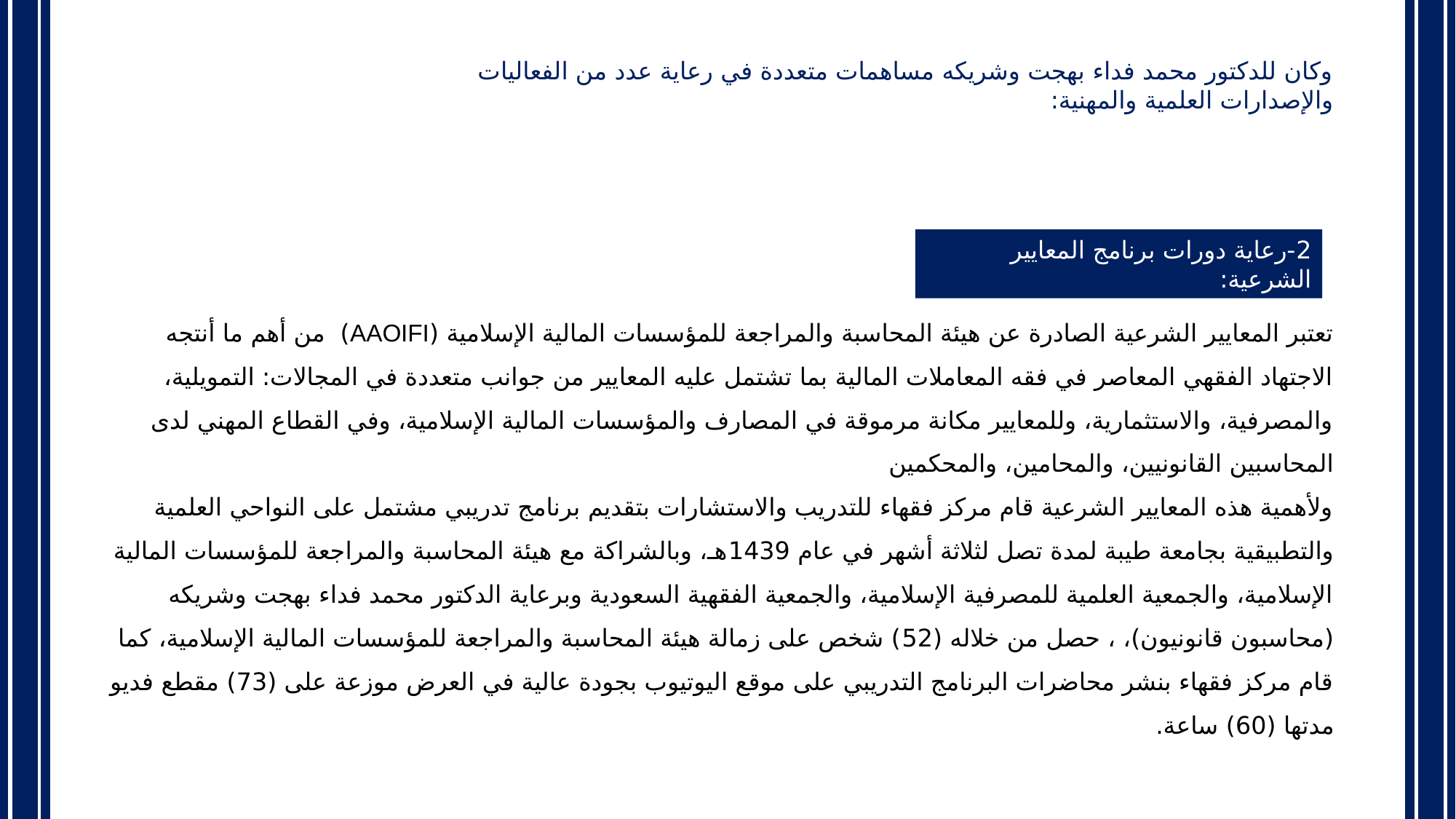

وكان للدكتور محمد فداء بهجت وشريكه مساهمات متعددة في رعاية عدد من الفعاليات والإصدارات العلمية والمهنية:
2-رعاية دورات برنامج المعايير الشرعية:
تعتبر المعايير الشرعية الصادرة عن هيئة المحاسبة والمراجعة للمؤسسات المالية الإسلامية (AAOIFI)  من أهم ما أنتجه الاجتهاد الفقهي المعاصر في فقه المعاملات المالية بما تشتمل عليه المعايير من جوانب متعددة في المجالات: التمويلية، والمصرفية، والاستثمارية، وللمعايير مكانة مرموقة في المصارف والمؤسسات المالية الإسلامية، وفي القطاع المهني لدى المحاسبين القانونيين، والمحامين، والمحكمين
ولأهمية هذه المعايير الشرعية قام مركز فقهاء للتدريب والاستشارات بتقديم برنامج تدريبي مشتمل على النواحي العلمية والتطبيقية بجامعة طيبة لمدة تصل لثلاثة أشهر في عام 1439هـ، وبالشراكة مع هيئة المحاسبة والمراجعة للمؤسسات المالية الإسلامية، والجمعية العلمية للمصرفية الإسلامية، والجمعية الفقهية السعودية وبرعاية الدكتور محمد فداء بهجت وشريكه (محاسبون قانونيون)، ، حصل من خلاله (52) شخص على زمالة هيئة المحاسبة والمراجعة للمؤسسات المالية الإسلامية، كما قام مركز فقهاء بنشر محاضرات البرنامج التدريبي على موقع اليوتيوب بجودة عالية في العرض موزعة على (73) مقطع فديو مدتها (60) ساعة.